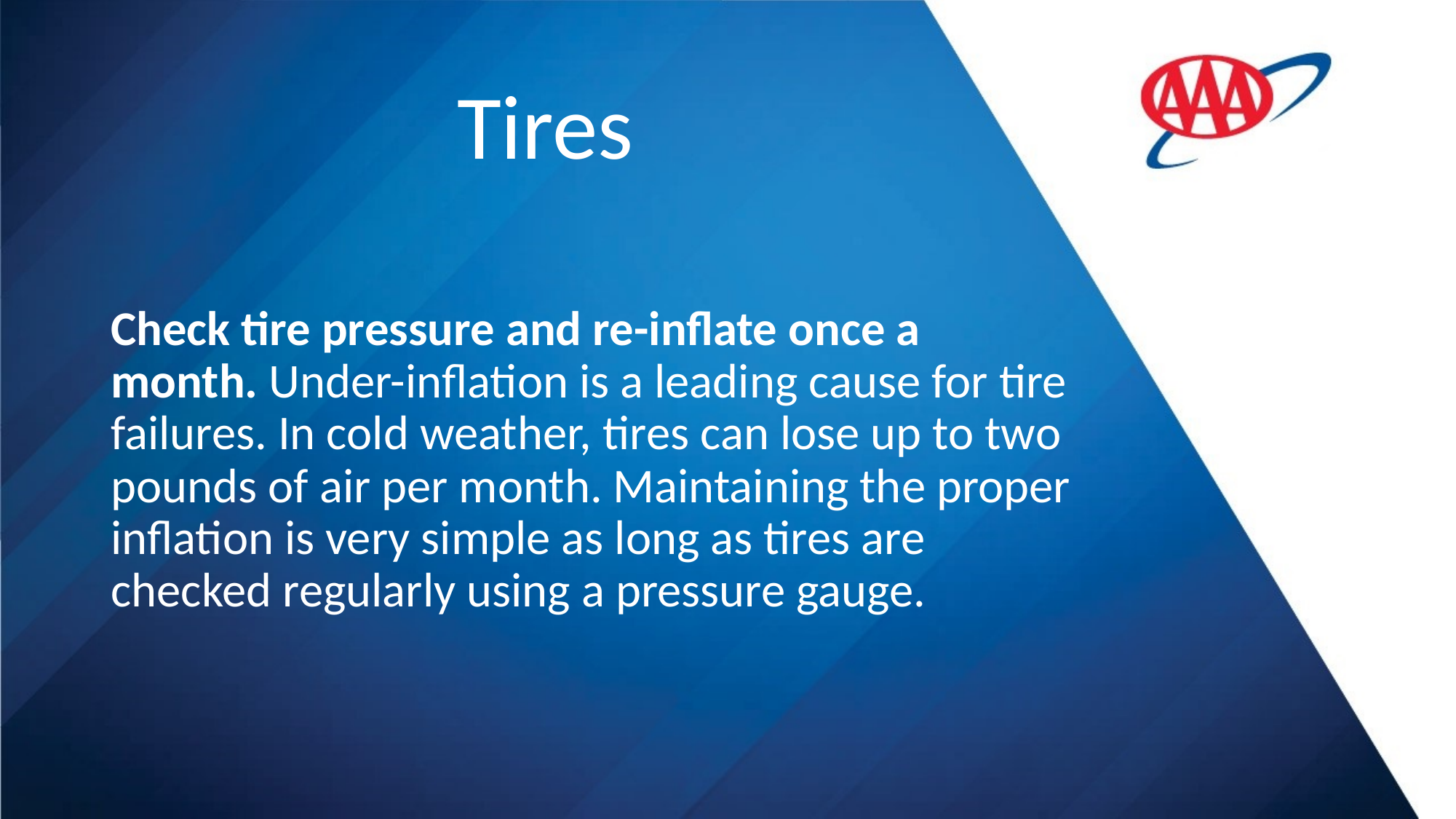

# Tires

Check tire pressure and re-inflate once a month. Under-inflation is a leading cause for tire failures. In cold weather, tires can lose up to two pounds of air per month. Maintaining the proper inflation is very simple as long as tires are checked regularly using a pressure gauge.